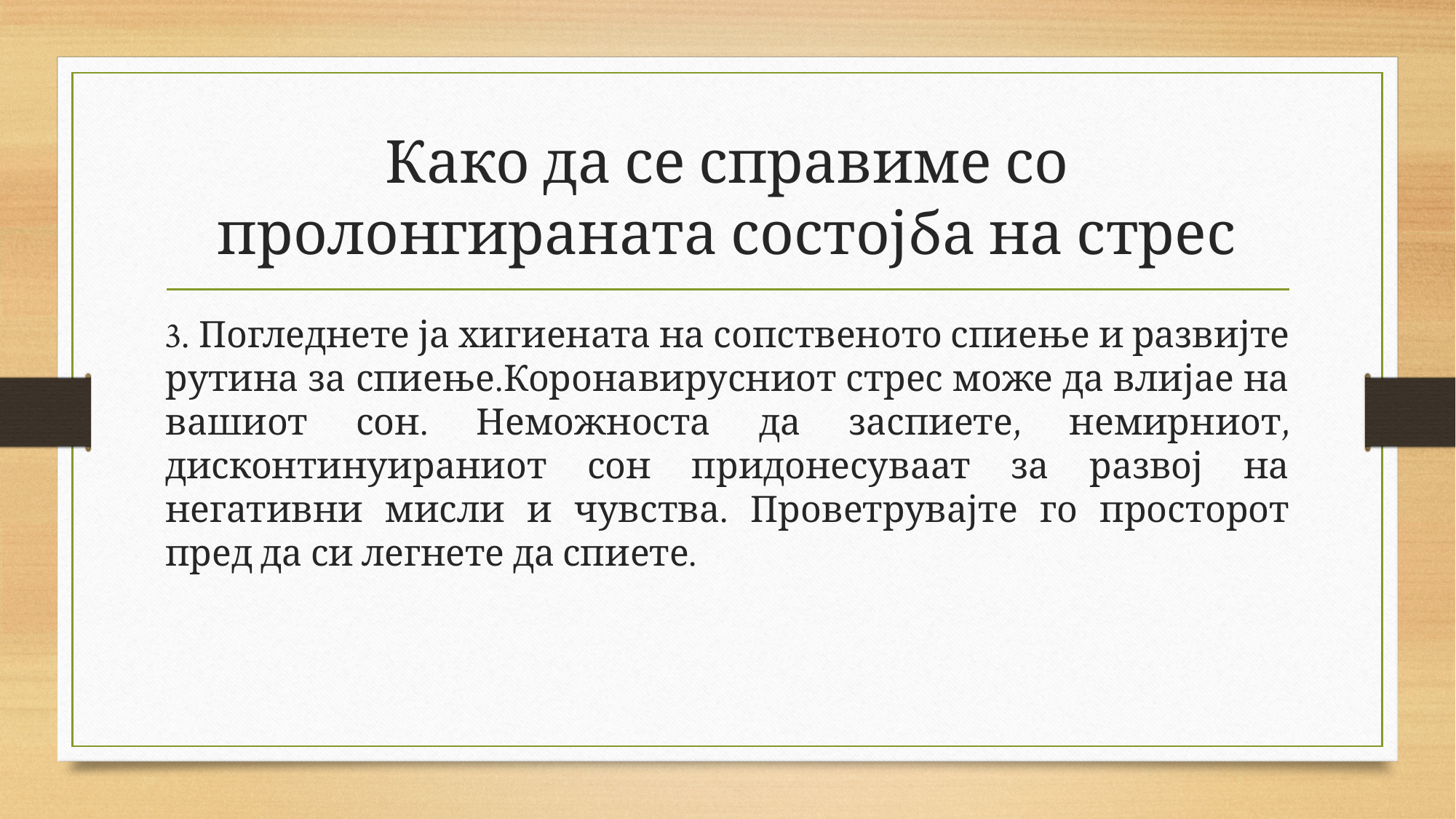

# Како да се справиме со пролонгираната состојба на стрес
3. Погледнете ја хигиената на сопственото спиење и развијте рутина за спиење.Коронавирусниот стрес може да влијае на вашиот сон. Неможноста да заспиете, немирниот, дисконтинуираниот сон придонесуваат за развој на негативни мисли и чувства. Проветрувајте го просторот пред да си легнете да спиете.